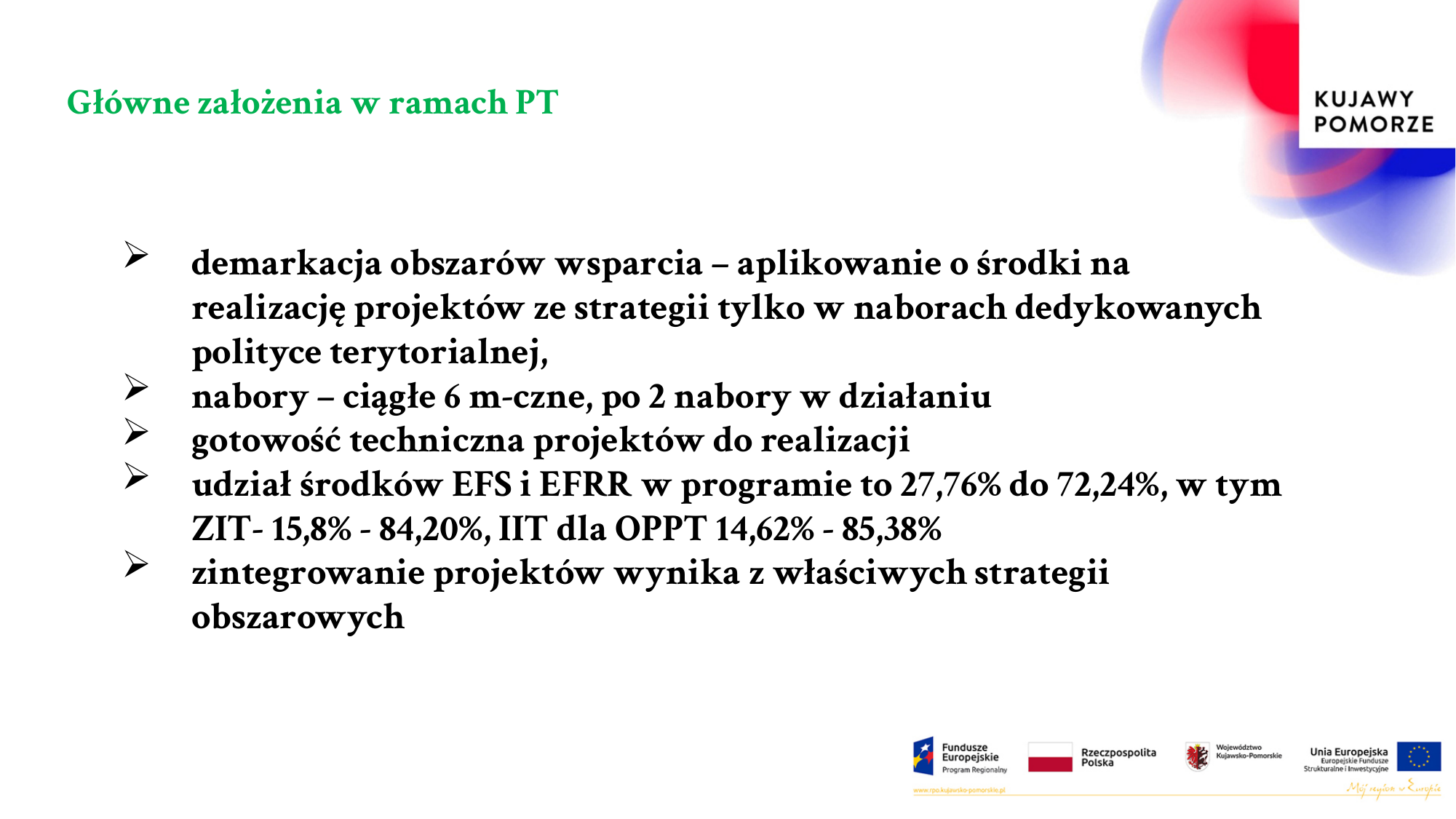

Główne założenia w ramach PT
demarkacja obszarów wsparcia – aplikowanie o środki na realizację projektów ze strategii tylko w naborach dedykowanych polityce terytorialnej,
nabory – ciągłe 6 m-czne, po 2 nabory w działaniu
gotowość techniczna projektów do realizacji
udział środków EFS i EFRR w programie to 27,76% do 72,24%, w tym ZIT- 15,8% - 84,20%, IIT dla OPPT 14,62% - 85,38%
zintegrowanie projektów wynika z właściwych strategii obszarowych